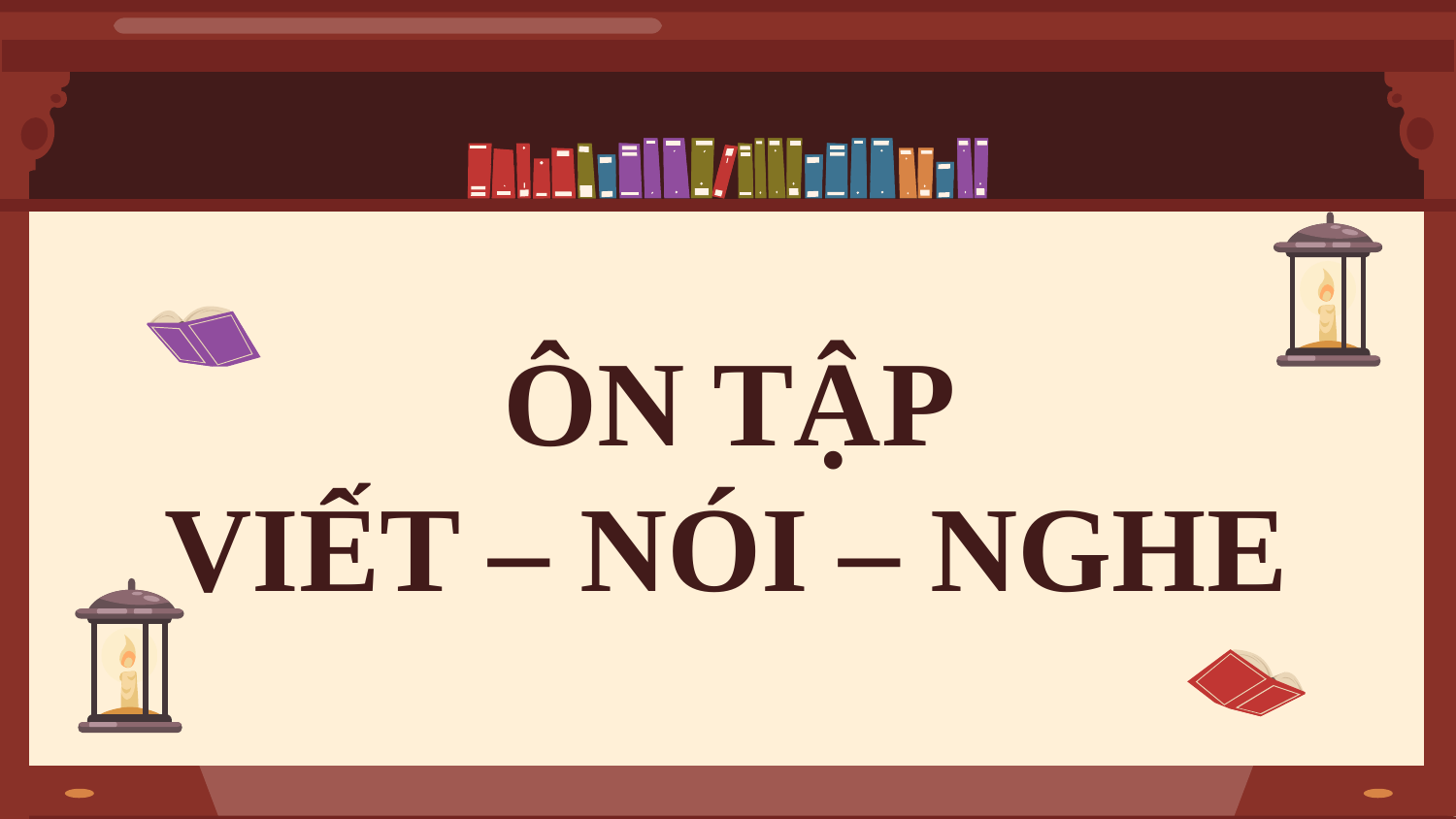

# ÔN TẬP VIẾT – NÓI – NGHE